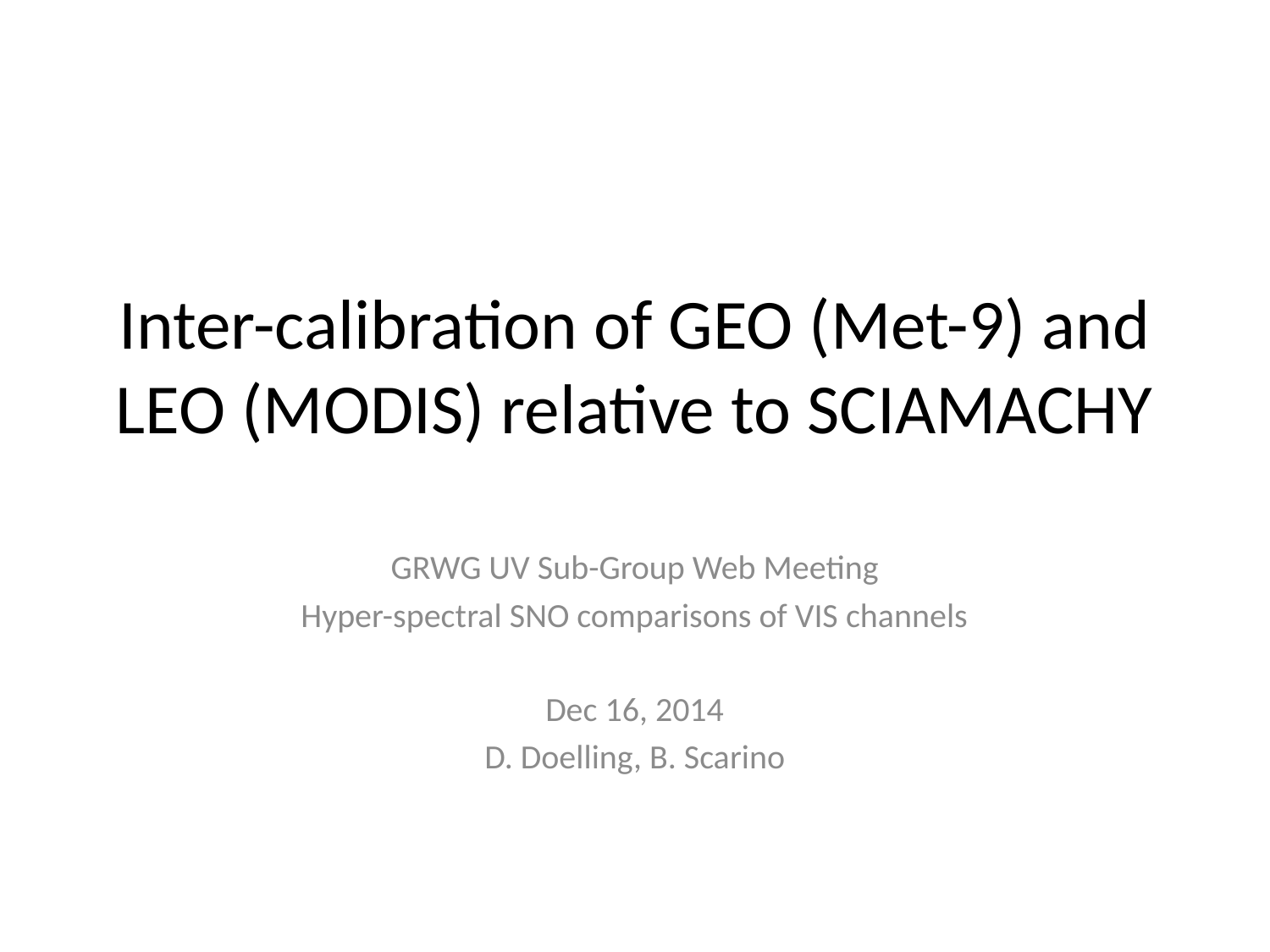

# Inter-calibration of GEO (Met-9) and LEO (MODIS) relative to SCIAMACHY
GRWG UV Sub-Group Web Meeting
Hyper-spectral SNO comparisons of VIS channels

Dec 16, 2014
D. Doelling, B. Scarino